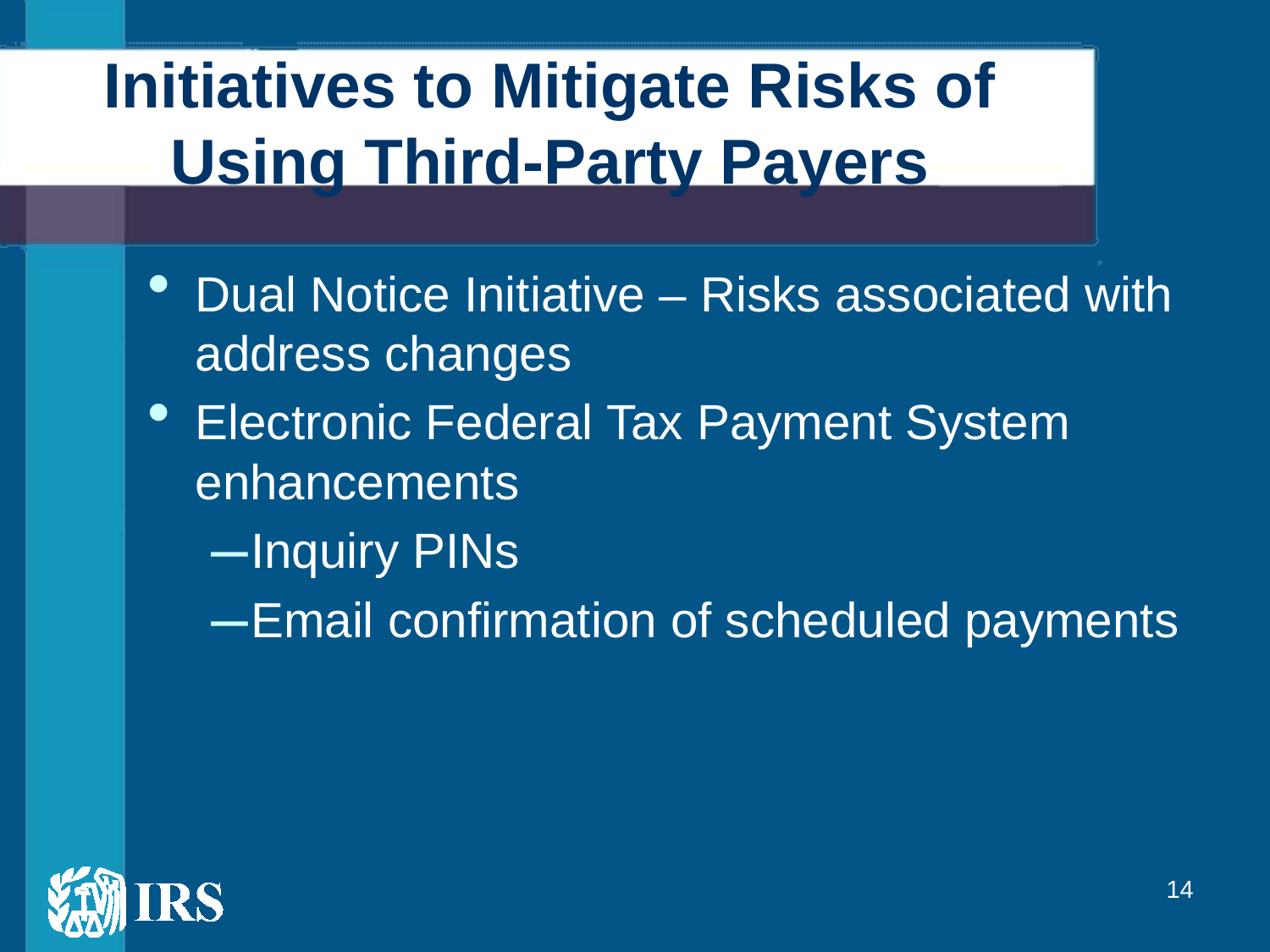

# Initiatives to Mitigate Risks of Using Third-Party Payers
Dual Notice Initiative – Risks associated with address changes
Electronic Federal Tax Payment System enhancements
Inquiry PINs
Email confirmation of scheduled payments
14